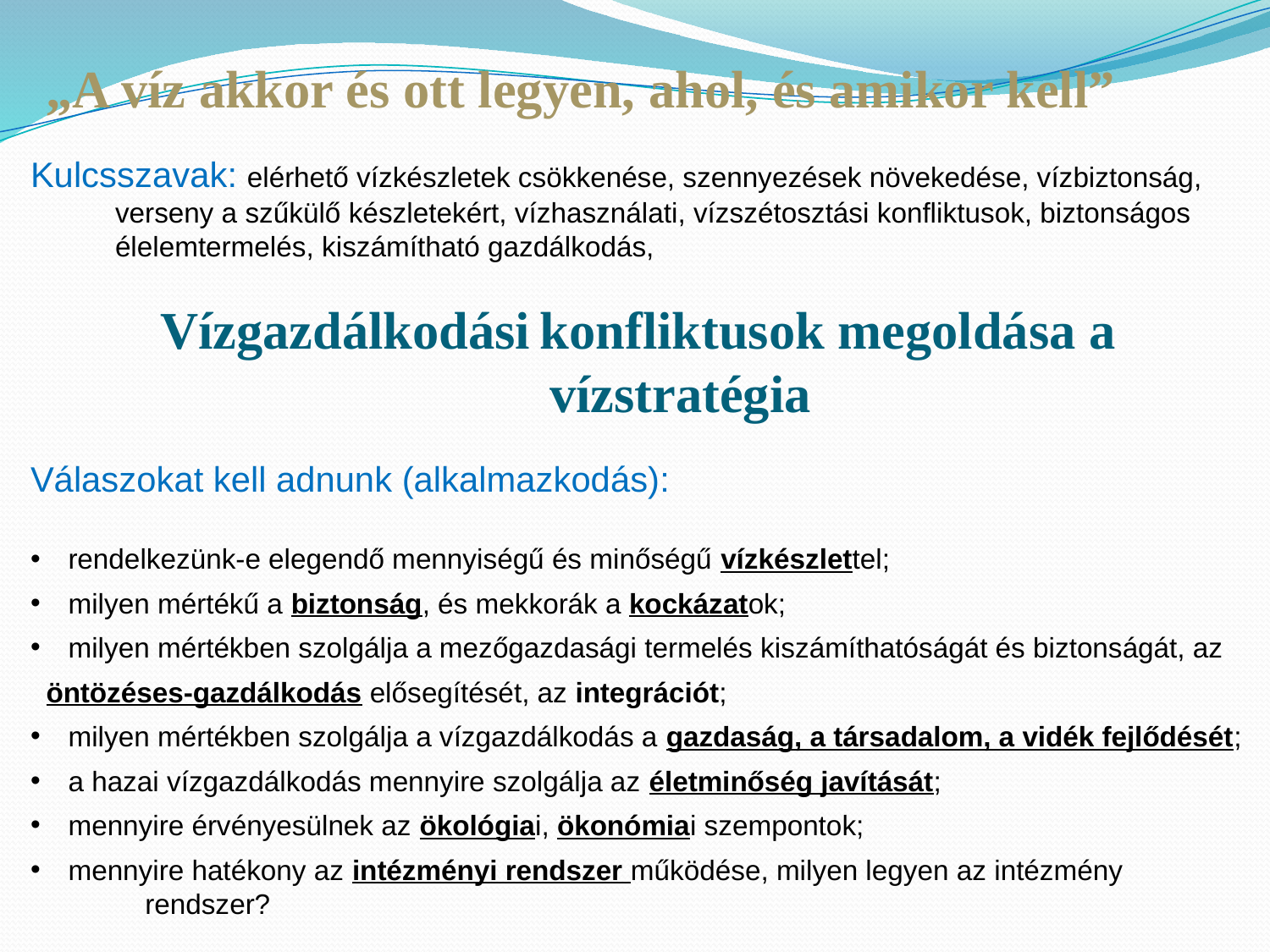

„A víz akkor és ott legyen, ahol, és amikor kell”
Kulcsszavak: elérhető vízkészletek csökkenése, szennyezések növekedése, vízbiztonság, verseny a szűkülő készletekért, vízhasználati, vízszétosztási konfliktusok, biztonságos élelemtermelés, kiszámítható gazdálkodás,

Vízgazdálkodási konfliktusok megoldása a vízstratégia
Válaszokat kell adnunk (alkalmazkodás):

 rendelkezünk-e elegendő mennyiségű és minőségű vízkészlettel;
 milyen mértékű a biztonság, és mekkorák a kockázatok;
 milyen mértékben szolgálja a mezőgazdasági termelés kiszámíthatóságát és biztonságát, az
  öntözéses-gazdálkodás elősegítését, az integrációt;
 milyen mértékben szolgálja a vízgazdálkodás a gazdaság, a társadalom, a vidék fejlődését;
 a hazai vízgazdálkodás mennyire szolgálja az életminőség javítását;
 mennyire érvényesülnek az ökológiai, ökonómiai szempontok;
 mennyire hatékony az intézményi rendszer működése, milyen legyen az intézmény rendszer?